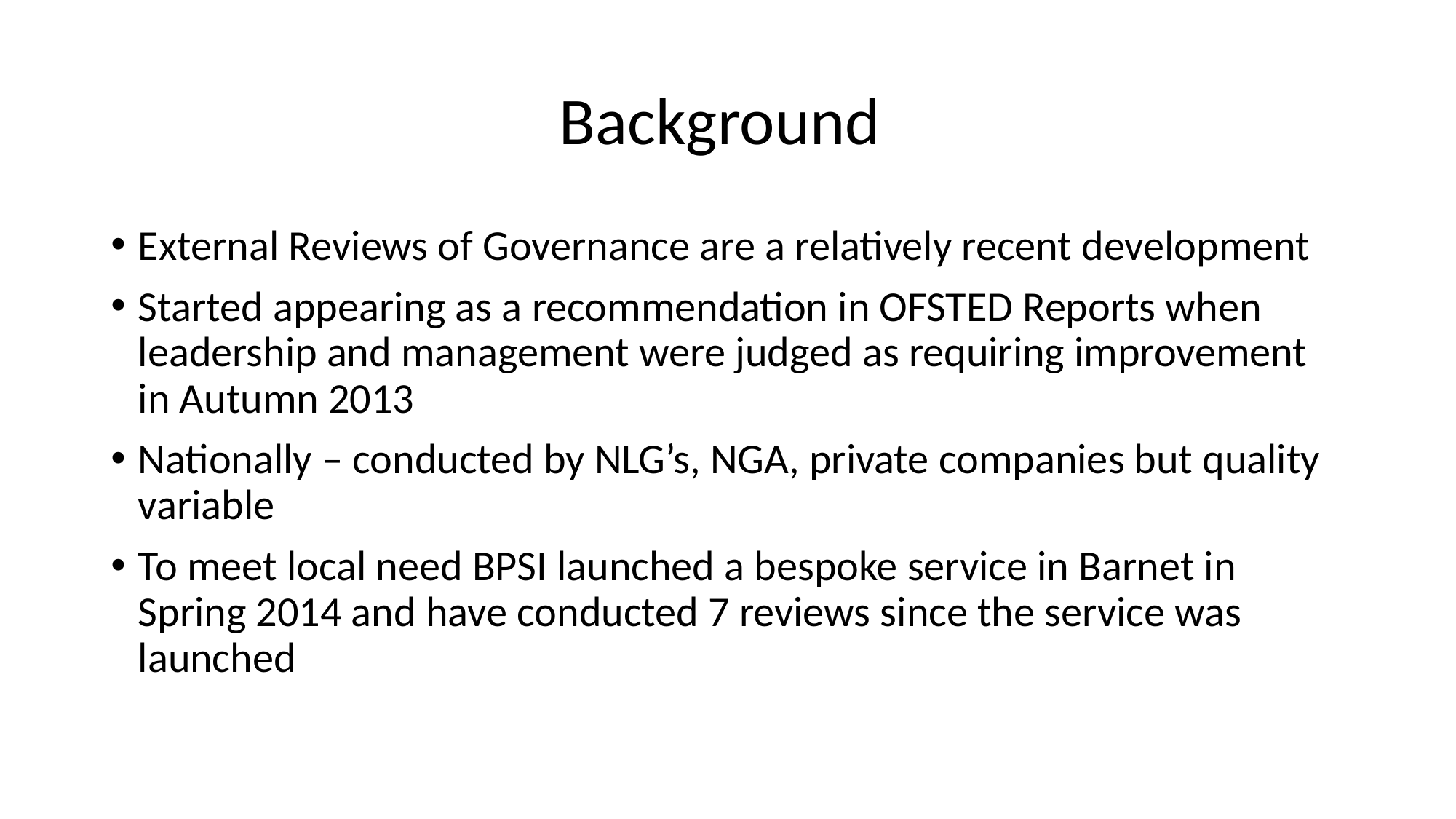

# Background
External Reviews of Governance are a relatively recent development
Started appearing as a recommendation in OFSTED Reports when leadership and management were judged as requiring improvement in Autumn 2013
Nationally – conducted by NLG’s, NGA, private companies but quality variable
To meet local need BPSI launched a bespoke service in Barnet in Spring 2014 and have conducted 7 reviews since the service was launched